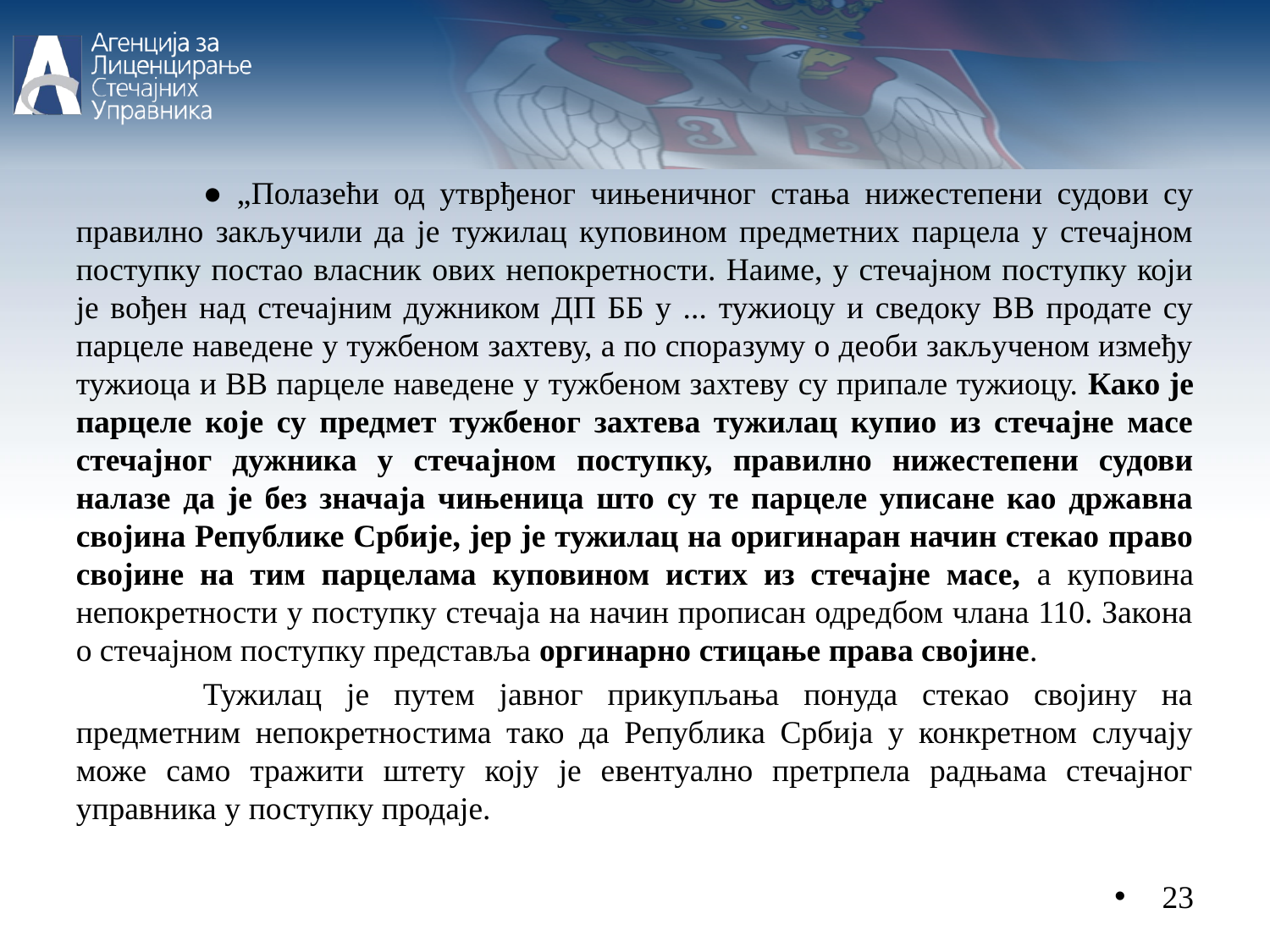

● „Полазећи од утврђеног чињеничног стања нижестепени судови су правилно закључили да је тужилац куповином предметних парцела у стечајном поступку постао власник ових непокретности. Наиме, у стечајном поступку који је вођен над стечајним дужником ДП ББ у ... тужиоцу и сведоку ВВ продате су парцеле наведене у тужбеном захтеву, а по споразуму о деоби закљученом између тужиоца и ВВ парцеле наведене у тужбеном захтеву су припале тужиоцу. Како је парцеле које су предмет тужбеног захтева тужилац купио из стечајне масе стечајног дужника у стечајном поступку, правилно нижестепени судови налазе да је без значаја чињеница што су те парцеле уписане као државна својина Републике Србије, јер је тужилац на оригинаран начин стекао право својине на тим парцелама куповином истих из стечајне масе, а куповина непокретности у поступку стечаја на начин прописан одредбом члана 110. Закона о стечајном поступку представља оргинарно стицање права својине.
	Тужилац је путем јавног прикупљања понуда стекао својину на предметним непокретностима тако да Република Србија у конкретном случају може само тражити штету коју је евентуално претрпела радњама стечајног управника у поступку продаје.

23